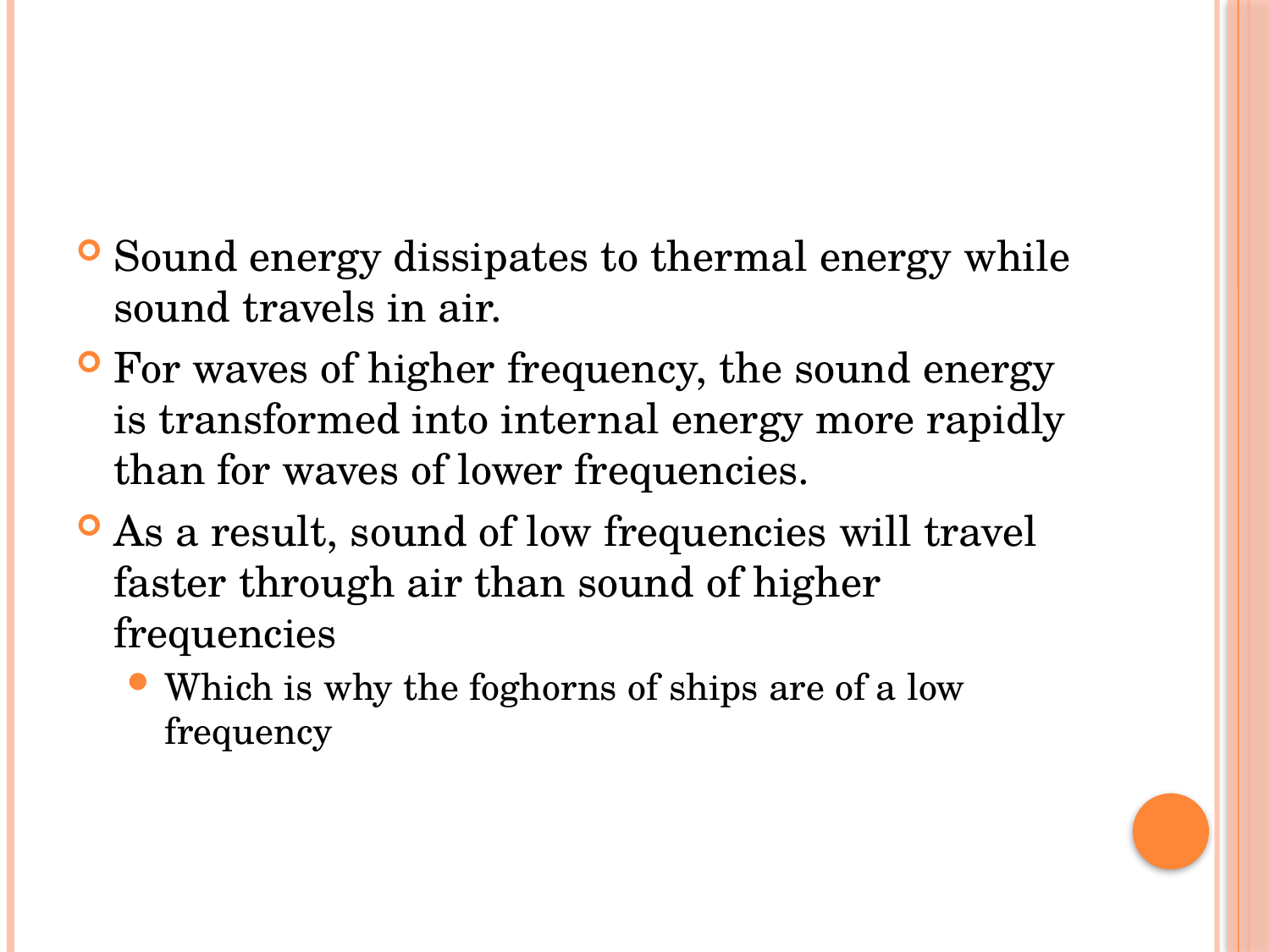

#
Sound energy dissipates to thermal energy while sound travels in air.
For waves of higher frequency, the sound energy is transformed into internal energy more rapidly than for waves of lower frequencies.
As a result, sound of low frequencies will travel faster through air than sound of higher frequencies
Which is why the foghorns of ships are of a low frequency